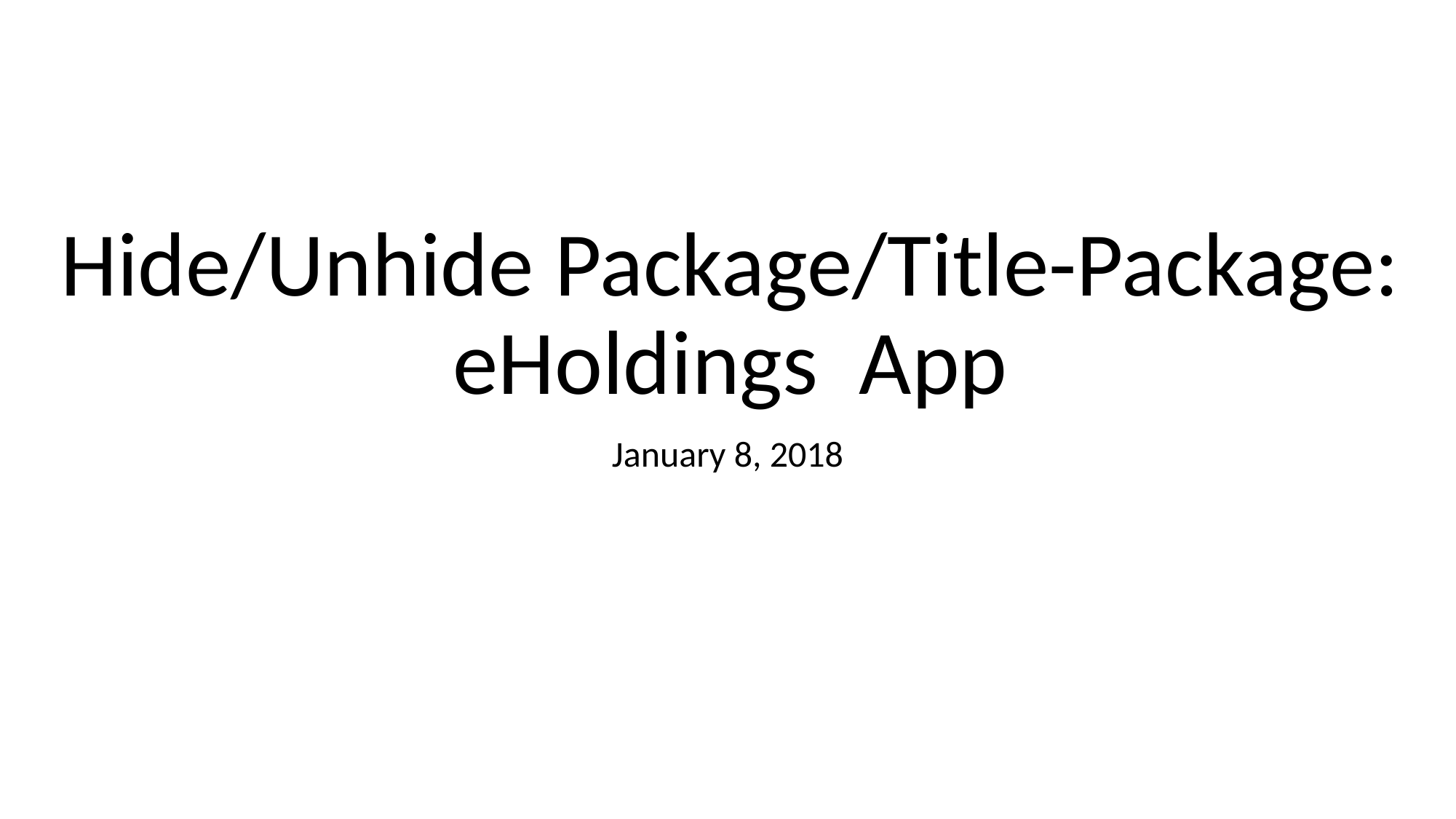

# Hide/Unhide Package/Title-Package: eHoldings  App
January 8, 2018